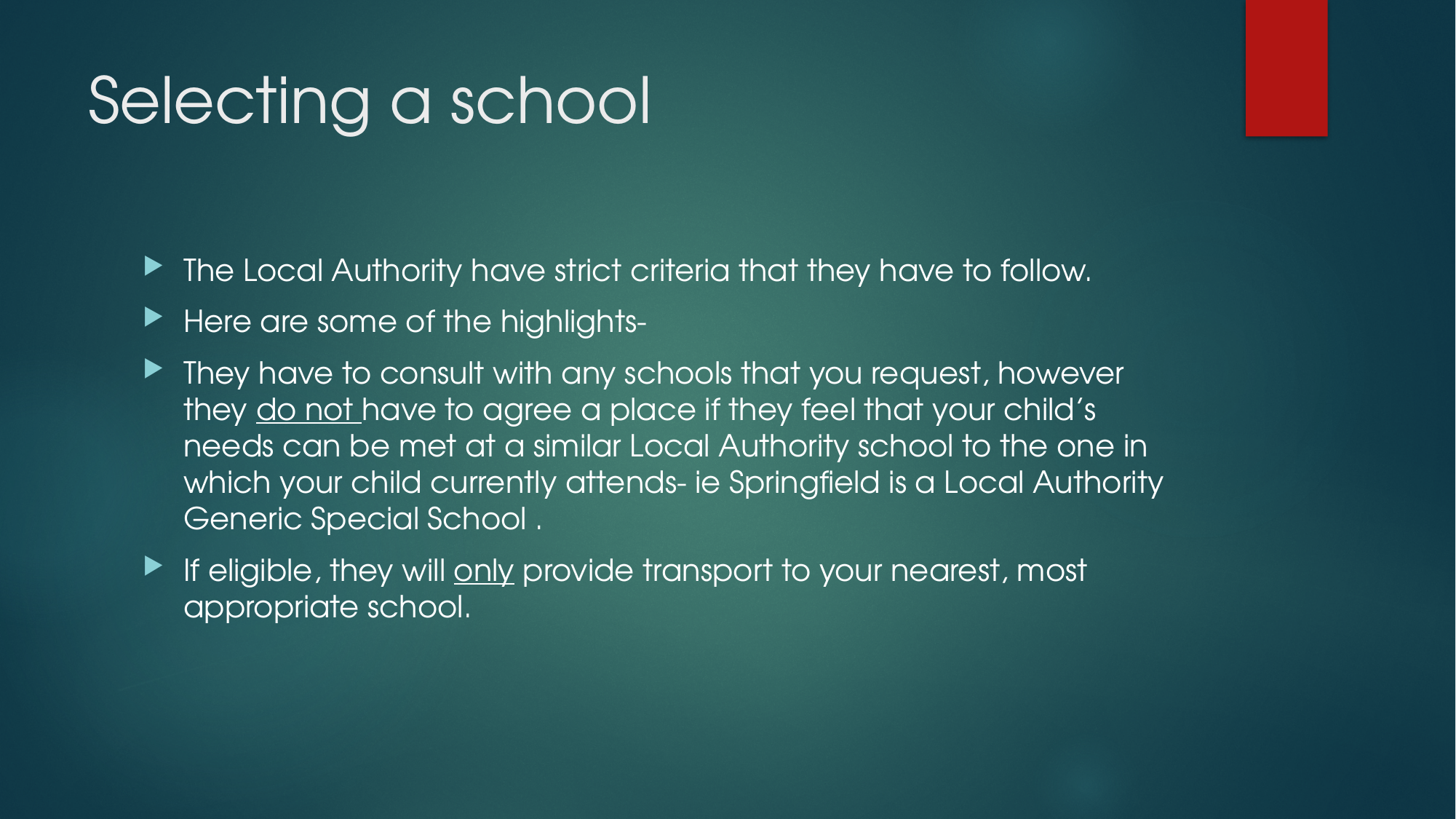

# Selecting a school
The Local Authority have strict criteria that they have to follow.
Here are some of the highlights-
They have to consult with any schools that you request, however they do not have to agree a place if they feel that your child’s needs can be met at a similar Local Authority school to the one in which your child currently attends- ie Springfield is a Local Authority Generic Special School .
If eligible, they will only provide transport to your nearest, most appropriate school.